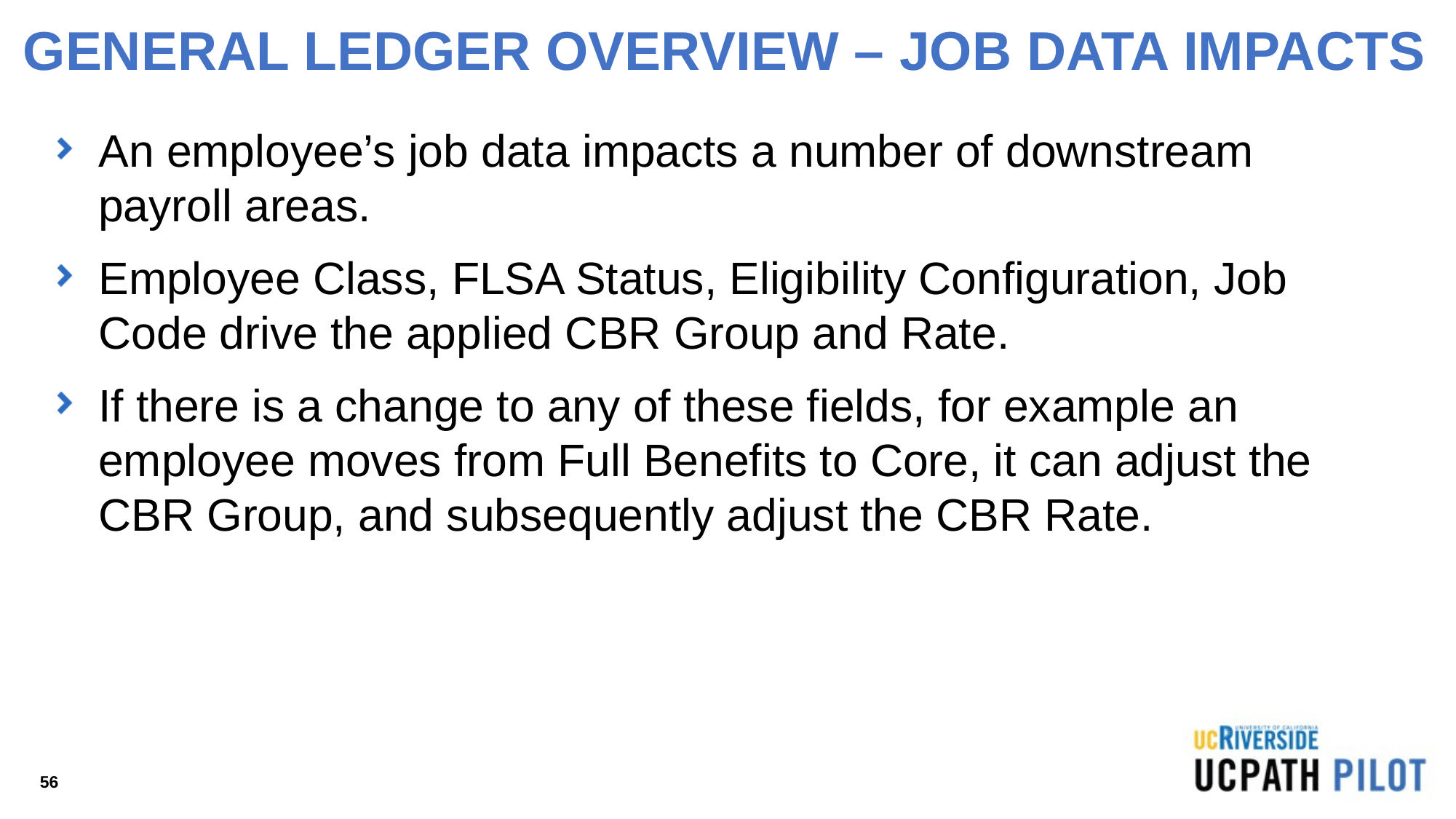

# GENERAL LEDGER OVERVIEW – JOB DATA IMPACTS
An employee’s job data impacts a number of downstream payroll areas.
Employee Class, FLSA Status, Eligibility Configuration, Job Code drive the applied CBR Group and Rate.
If there is a change to any of these fields, for example an employee moves from Full Benefits to Core, it can adjust the CBR Group, and subsequently adjust the CBR Rate.

56